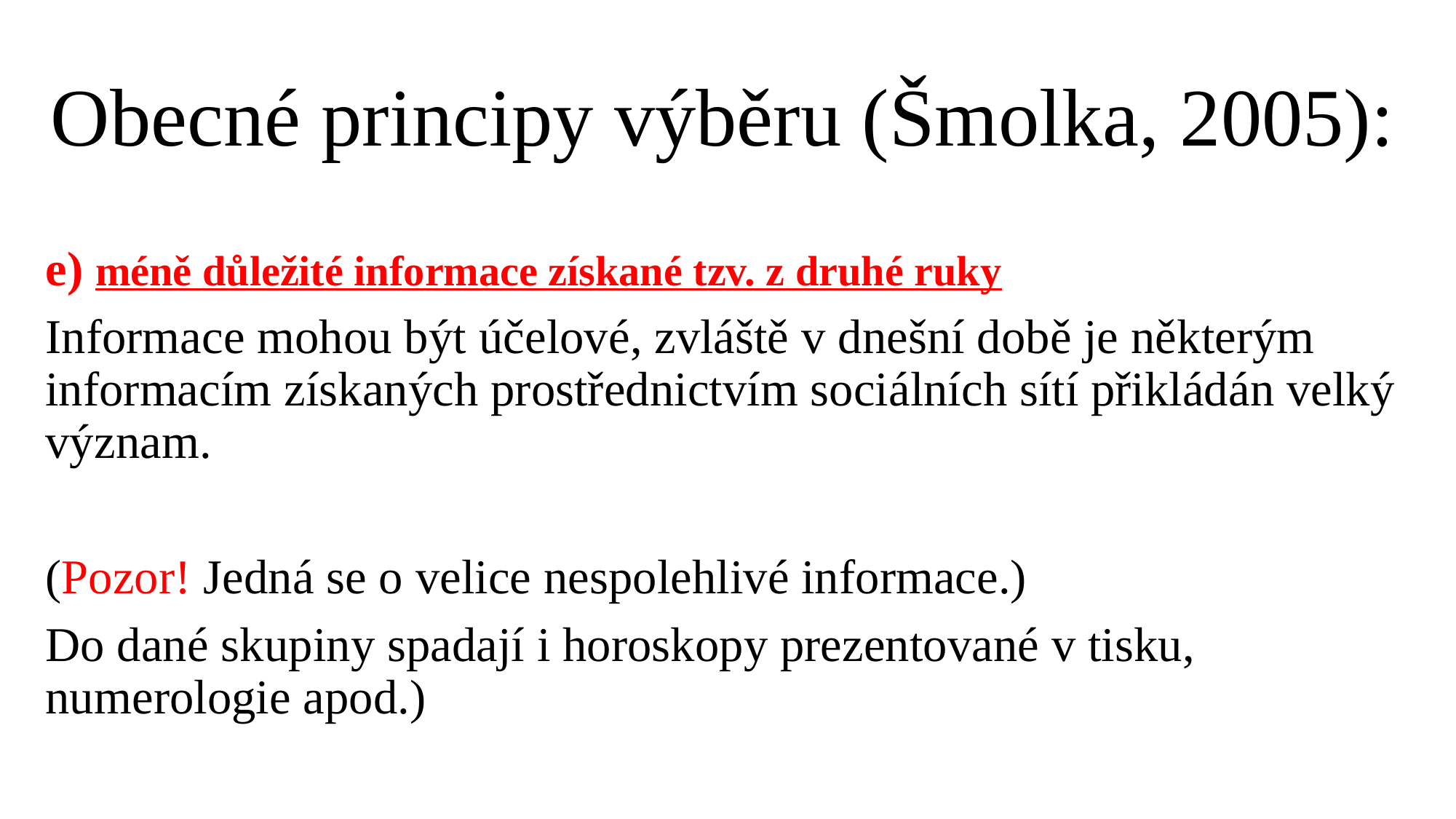

# Obecné principy výběru (Šmolka, 2005):
e) méně důležité informace získané tzv. z druhé ruky
Informace mohou být účelové, zvláště v dnešní době je některým informacím získaných prostřednictvím sociálních sítí přikládán velký význam.

(Pozor! Jedná se o velice nespolehlivé informace.)
Do dané skupiny spadají i horoskopy prezentované v tisku, numerologie apod.)